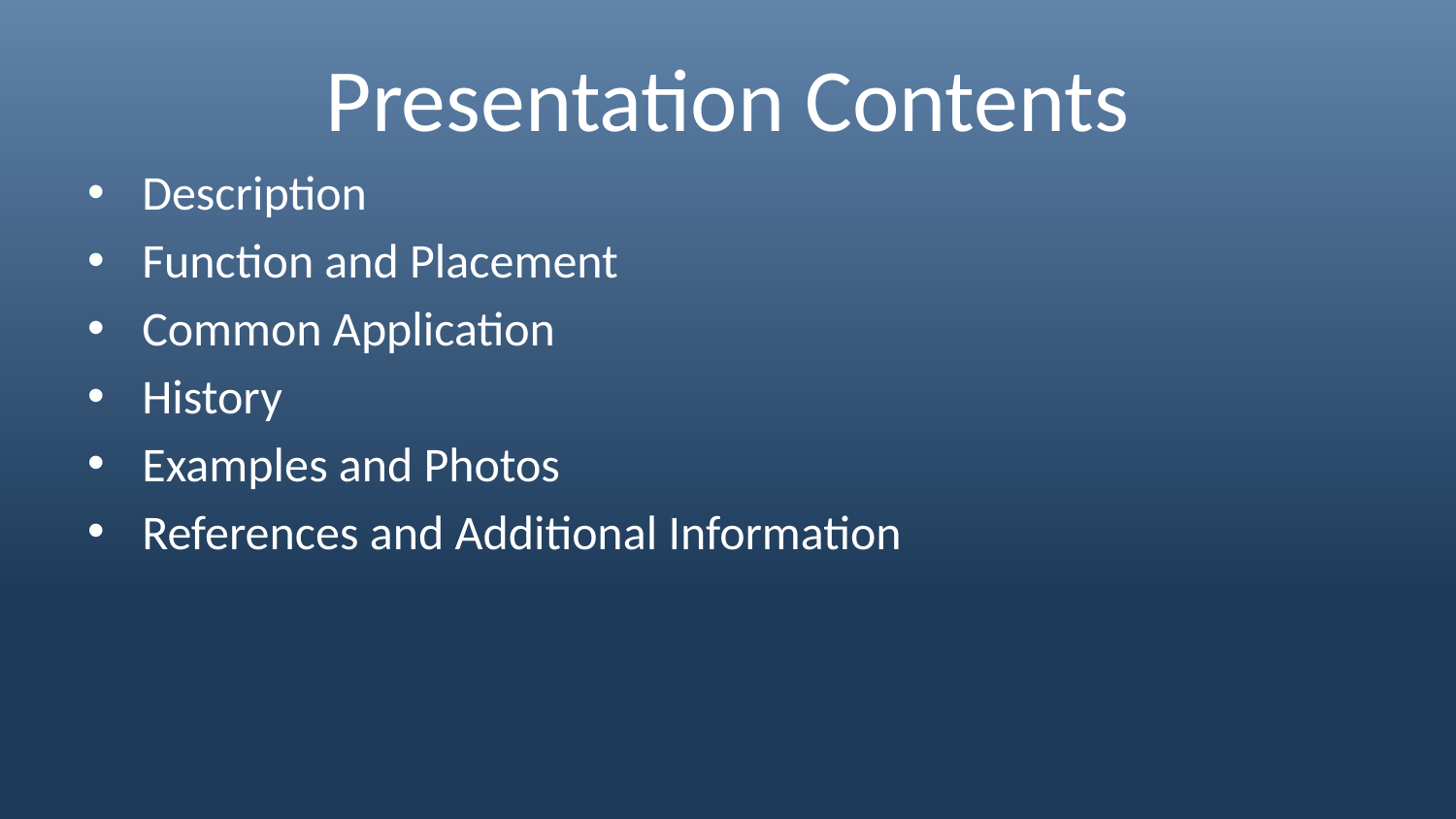

# Presentation Contents
Description
Function and Placement
Common Application
History
Examples and Photos
References and Additional Information